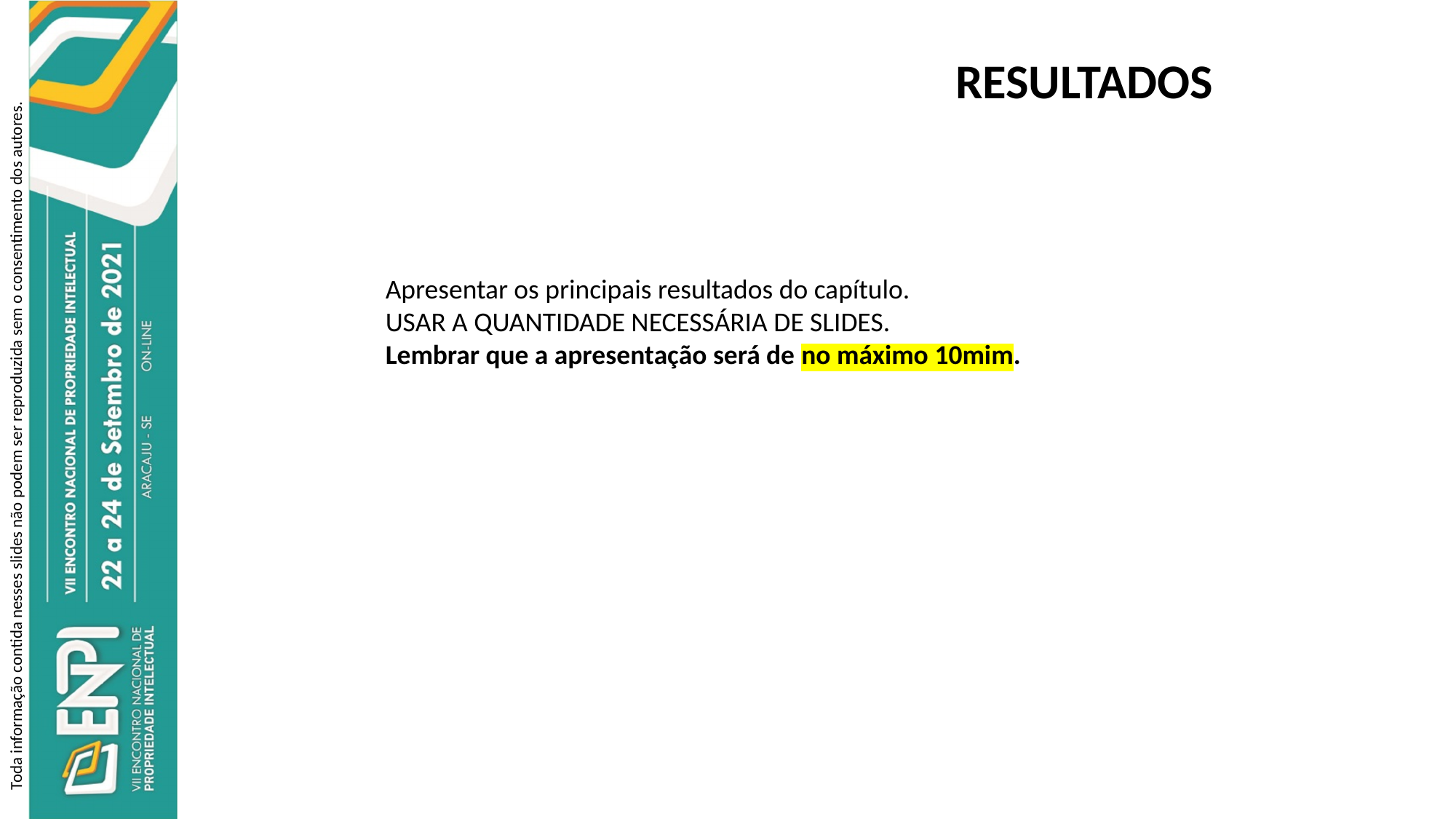

RESULTADOS
Apresentar os principais resultados do capítulo.
USAR A QUANTIDADE NECESSÁRIA DE SLIDES.
Lembrar que a apresentação será de no máximo 10mim.